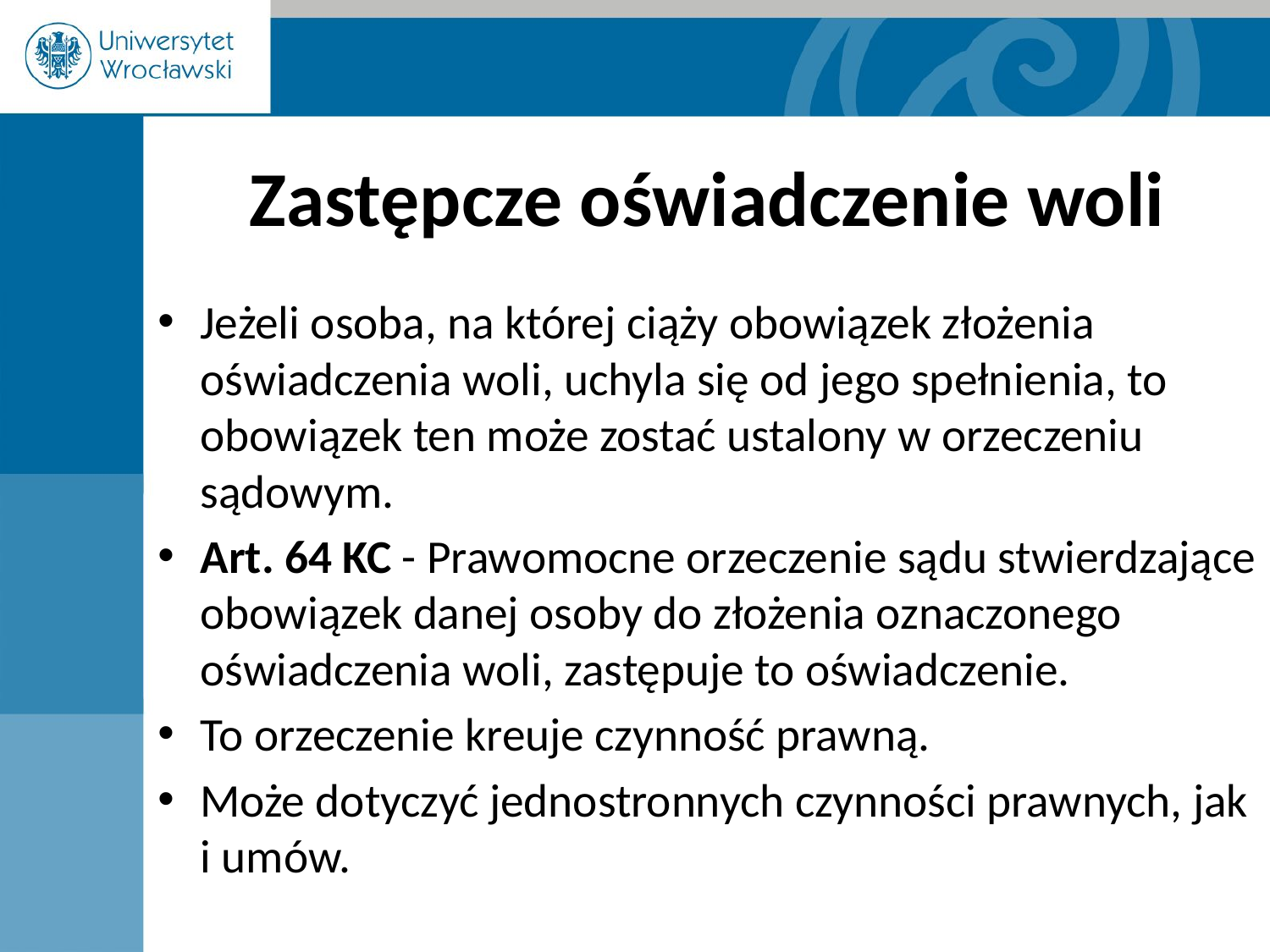

# Zastępcze oświadczenie woli
Jeżeli osoba, na której ciąży obowiązek złożenia oświadczenia woli, uchyla się od jego spełnienia, to obowiązek ten może zostać ustalony w orzeczeniu sądowym.
Art. 64 KC - Prawomocne orzeczenie sądu stwierdzające obowiązek danej osoby do złożenia oznaczonego oświadczenia woli, zastępuje to oświadczenie.
To orzeczenie kreuje czynność prawną.
Może dotyczyć jednostronnych czynności prawnych, jak i umów.